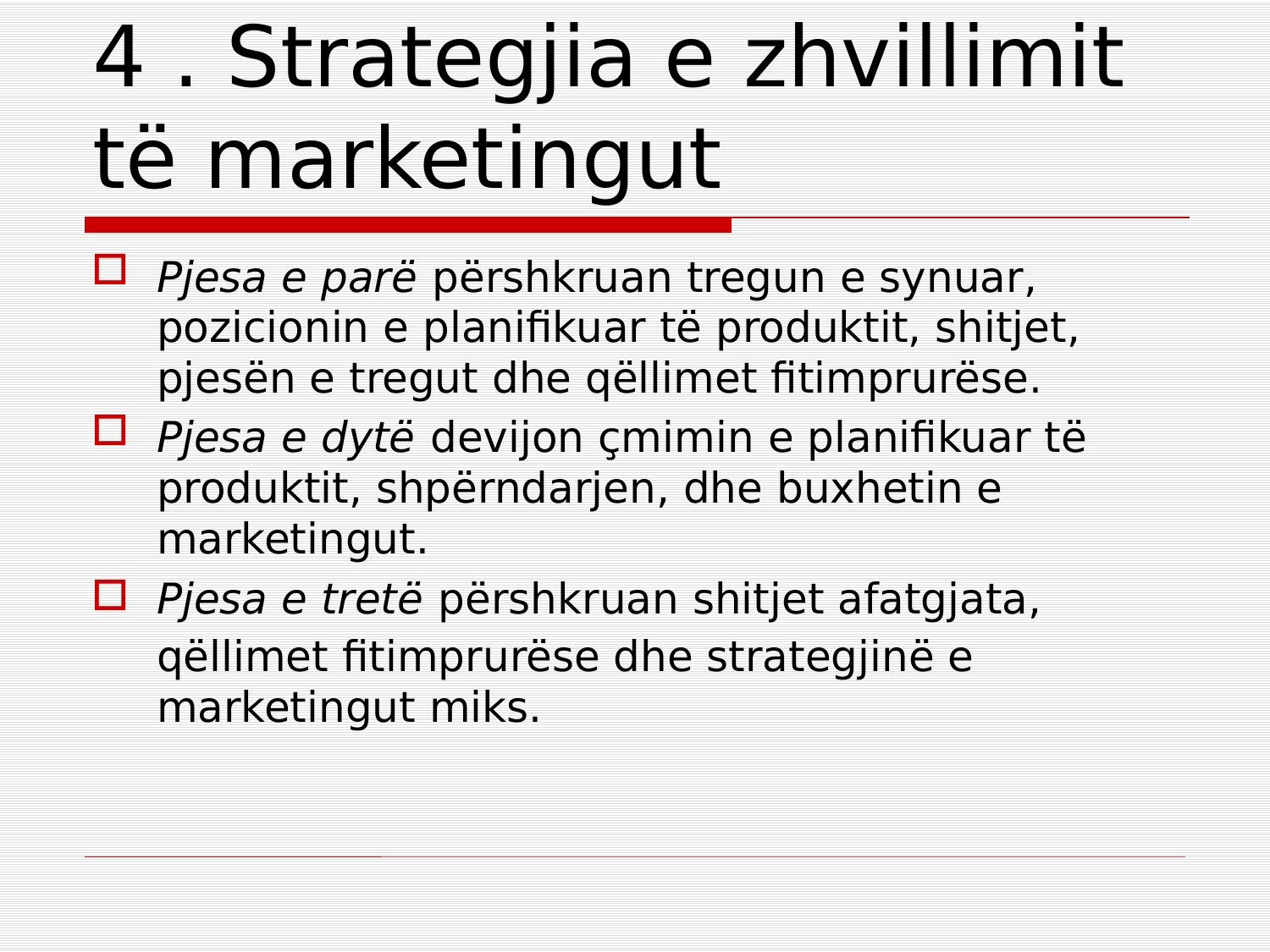

# 4 . Strategjia e zhvillimit të marketingut
Pjesa e parë përshkruan tregun e synuar, pozicionin e planifikuar të produktit, shitjet, pjesën e tregut dhe qëllimet fitimprurëse.
Pjesa e dytë devijon çmimin e planifikuar të produktit, shpërndarjen, dhe buxhetin e marketingut.
Pjesa e tretë­ përshkruan shitjet afatgjata, qëllimet fitimprurëse dhe strategjinë e marketingut miks.